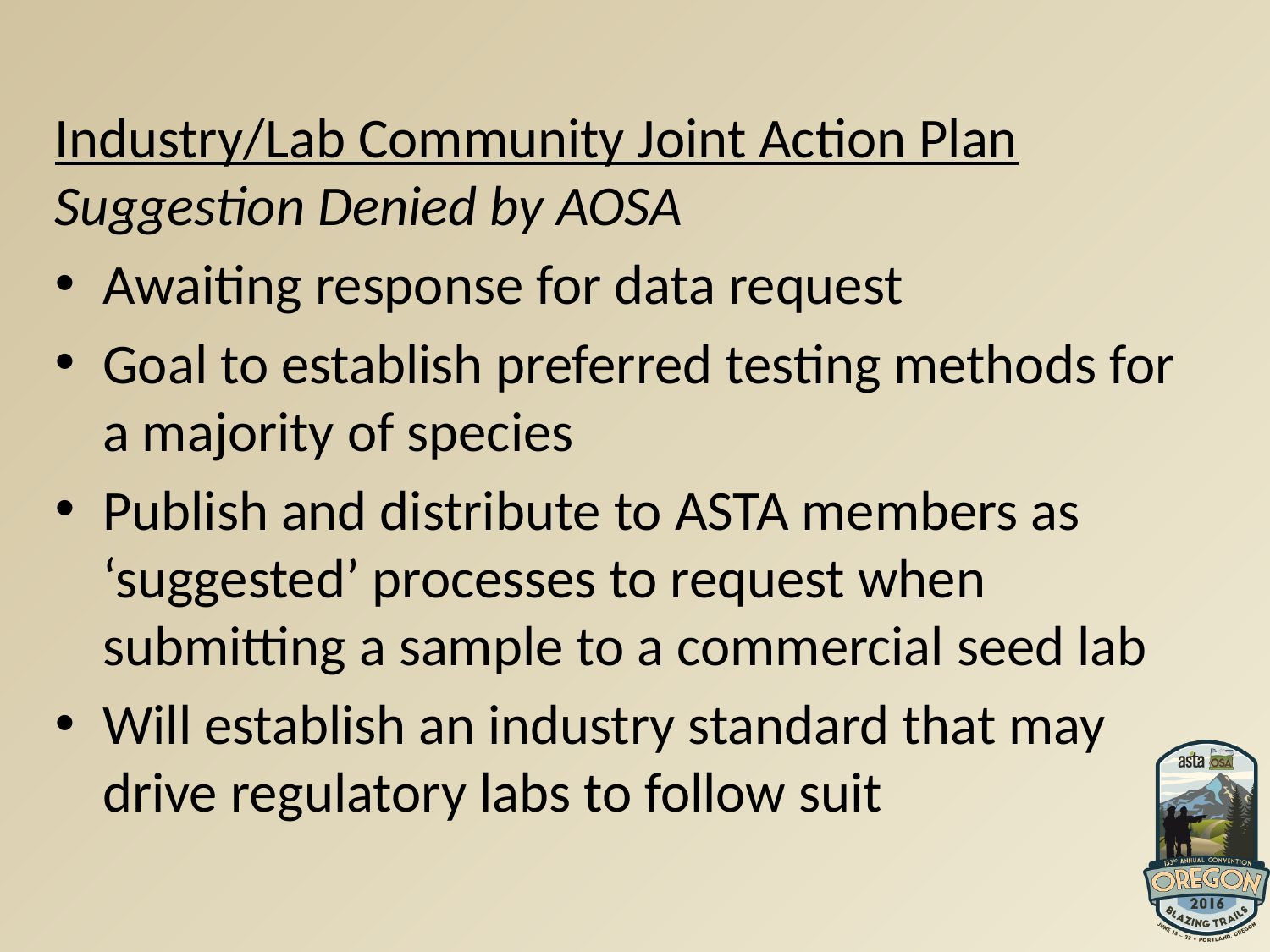

Industry/Lab Community Joint Action Plan Suggestion Denied by AOSA
Awaiting response for data request
Goal to establish preferred testing methods for a majority of species
Publish and distribute to ASTA members as ‘suggested’ processes to request when submitting a sample to a commercial seed lab
Will establish an industry standard that may drive regulatory labs to follow suit